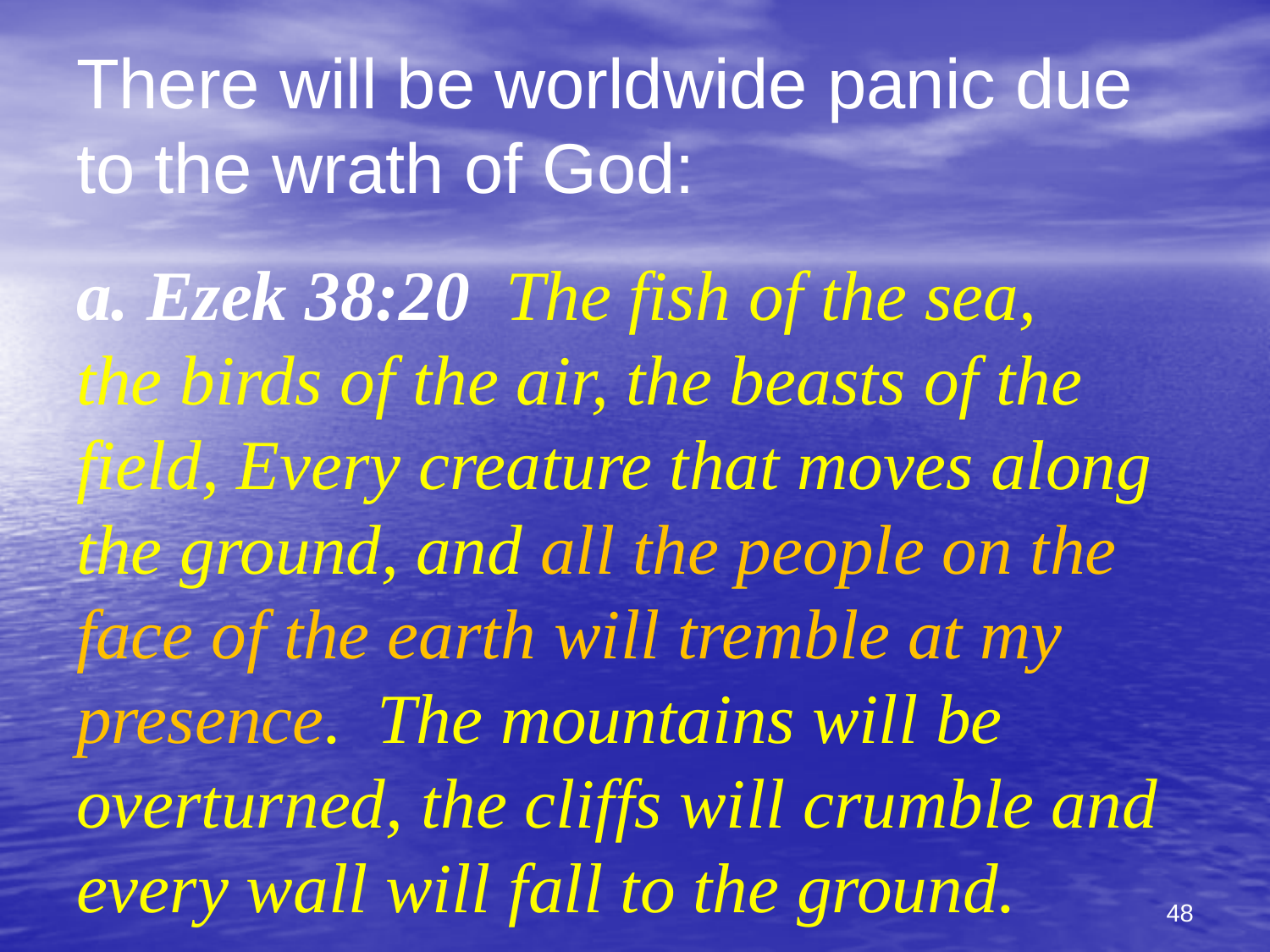

There will be worldwide panic due to the wrath of God:

a. Ezek 38:20  The fish of the sea,
the birds of the air, the beasts of the
field, Every creature that moves along
the ground, and all the people on the
face of the earth will tremble at my
presence.  The mountains will be
overturned, the cliffs will crumble and
every wall will fall to the ground.
48